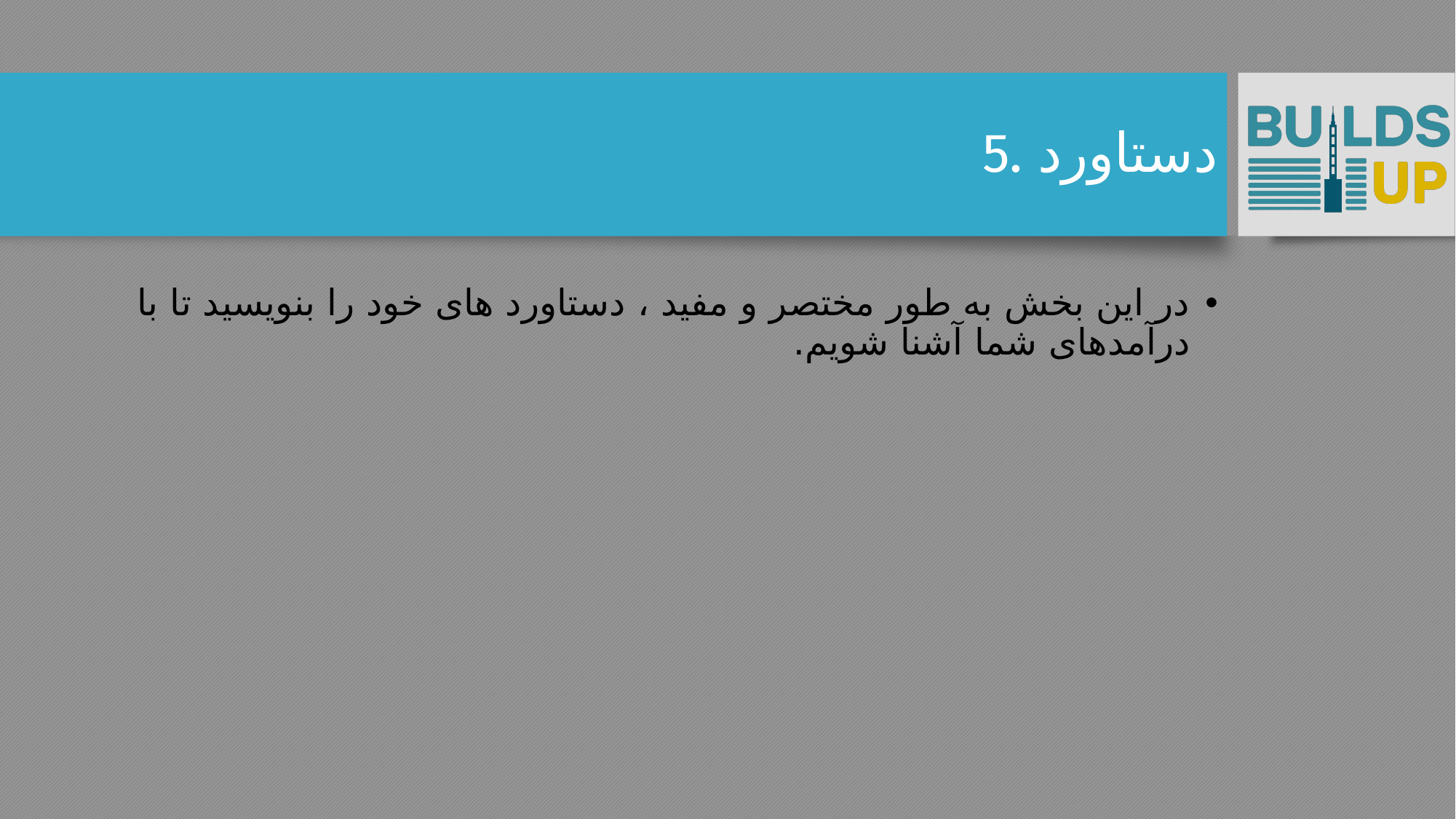

# 5. دستاورد
در این بخش به طور مختصر و مفید ، دستاورد های خود را بنویسید تا با درآمدهای شما آشنا شویم.